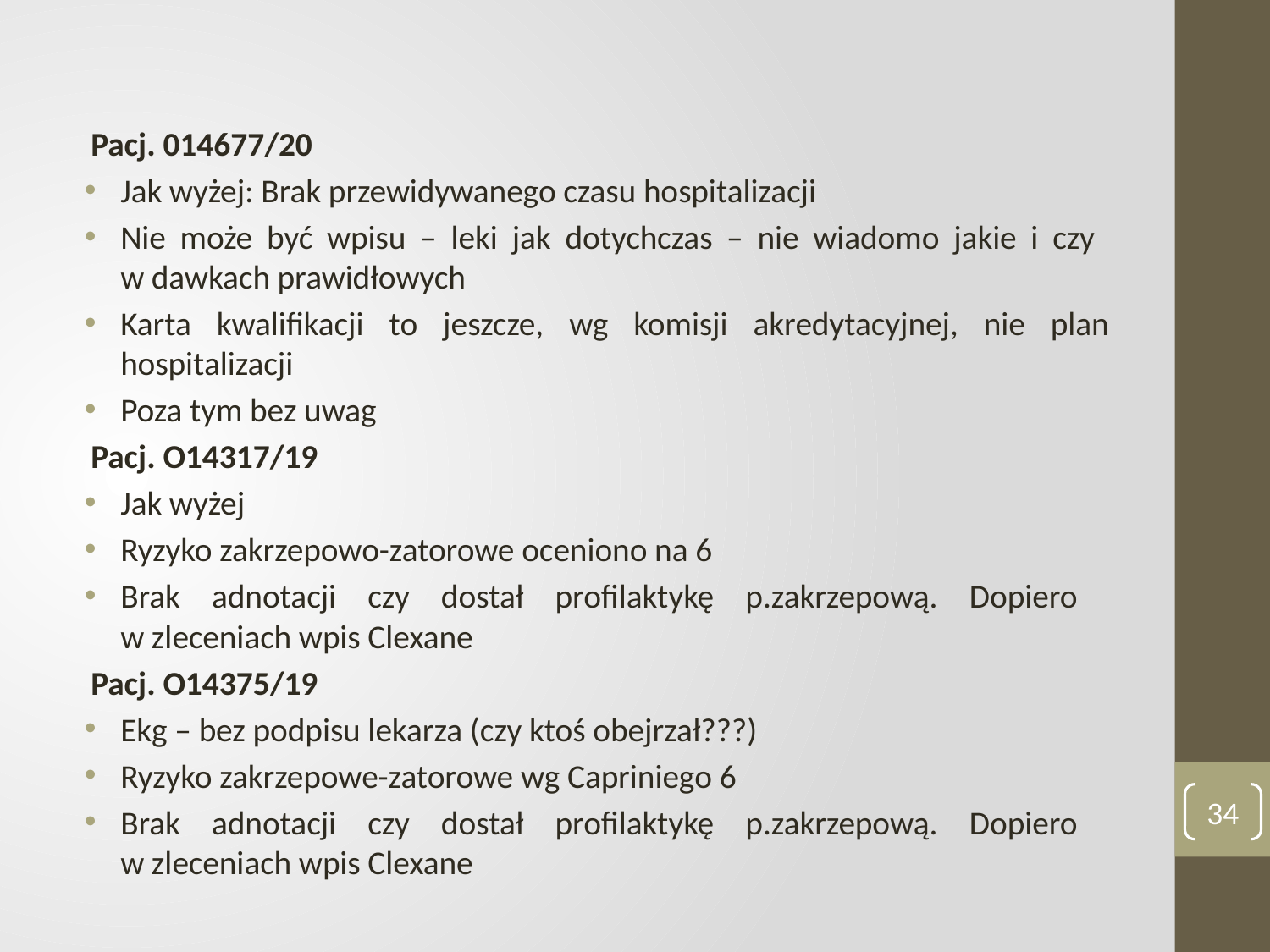

#
Pacj. 014677/20
Jak wyżej: Brak przewidywanego czasu hospitalizacji
Nie może być wpisu – leki jak dotychczas – nie wiadomo jakie i czy
w dawkach prawidłowych
Karta kwalifikacji to jeszcze, wg komisji akredytacyjnej, nie plan hospitalizacji
Poza tym bez uwag
Pacj. O14317/19
Jak wyżej
Ryzyko zakrzepowo-zatorowe oceniono na 6
Brak adnotacji czy dostał profilaktykę p.zakrzepową. Dopiero
w zleceniach wpis Clexane
Pacj. O14375/19
Ekg – bez podpisu lekarza (czy ktoś obejrzał???)
Ryzyko zakrzepowe-zatorowe wg Capriniego 6
Brak adnotacji czy dostał profilaktykę p.zakrzepową. Dopiero
w zleceniach wpis Clexane

34